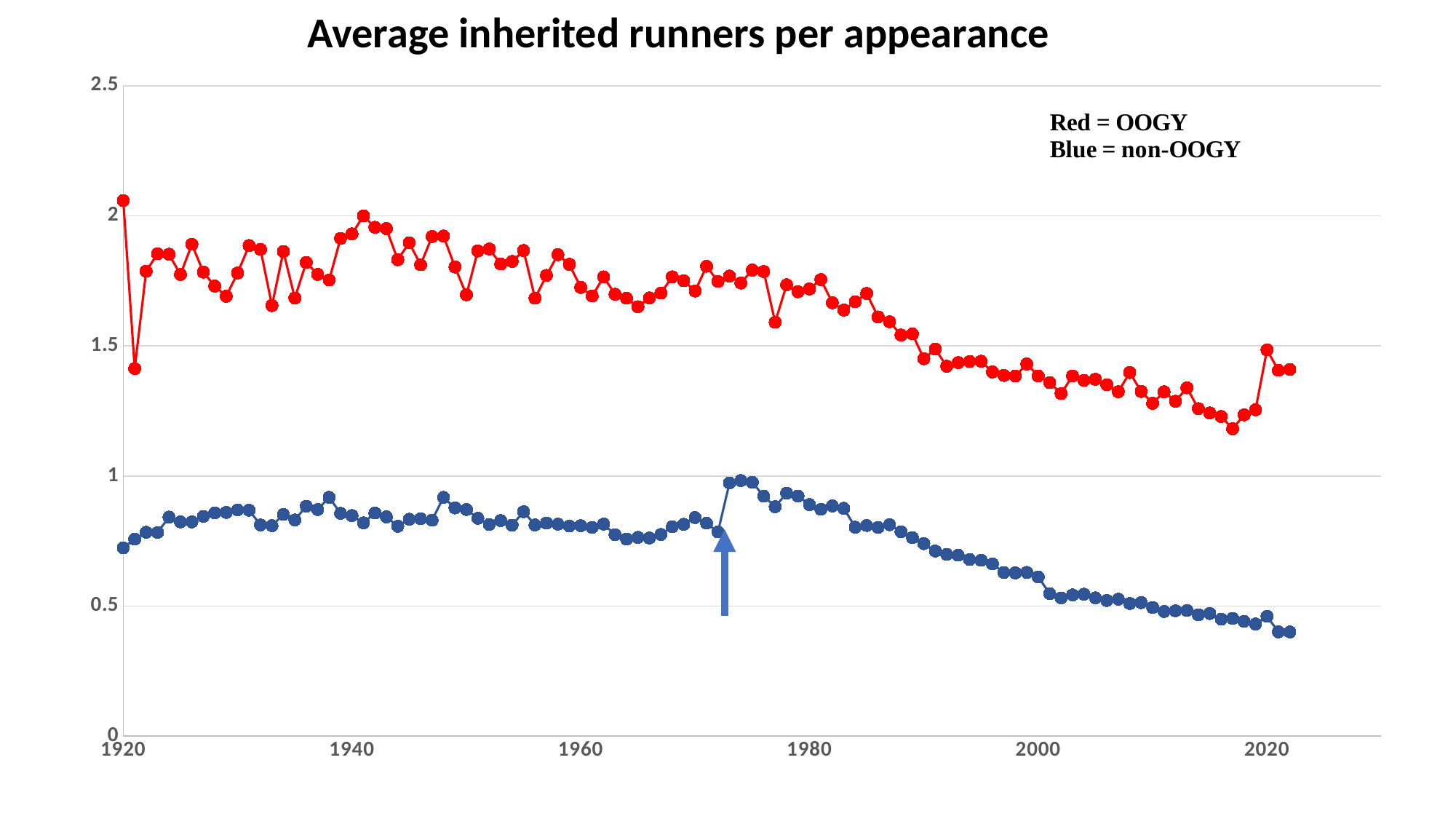

Average inherited runners per appearance

### Chart

| Category |  |  |
|---|---|---|